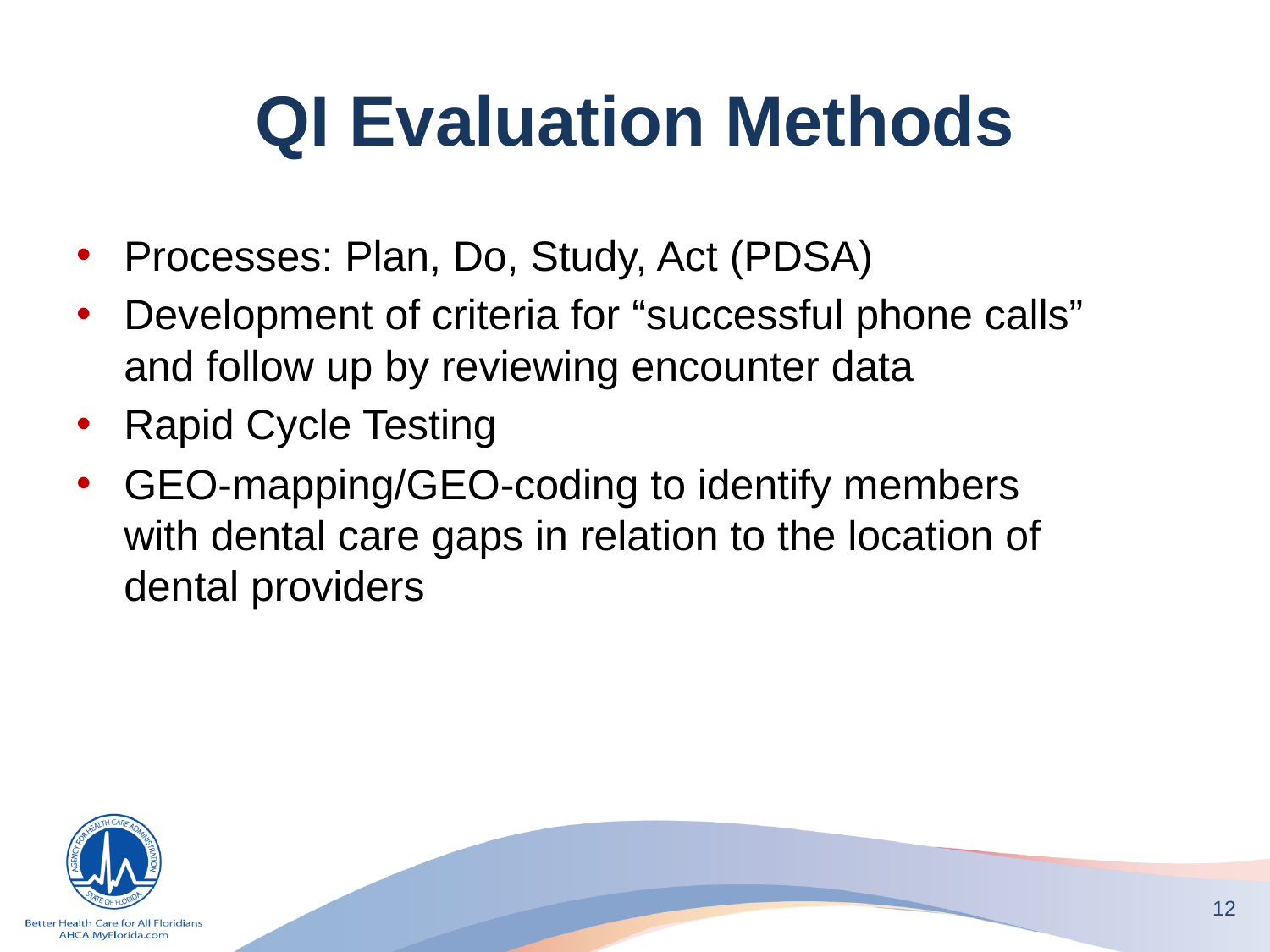

# QI Evaluation Methods
Processes: Plan, Do, Study, Act (PDSA)
Development of criteria for “successful phone calls” and follow up by reviewing encounter data
Rapid Cycle Testing
GEO-mapping/GEO-coding to identify members with dental care gaps in relation to the location of dental providers

12